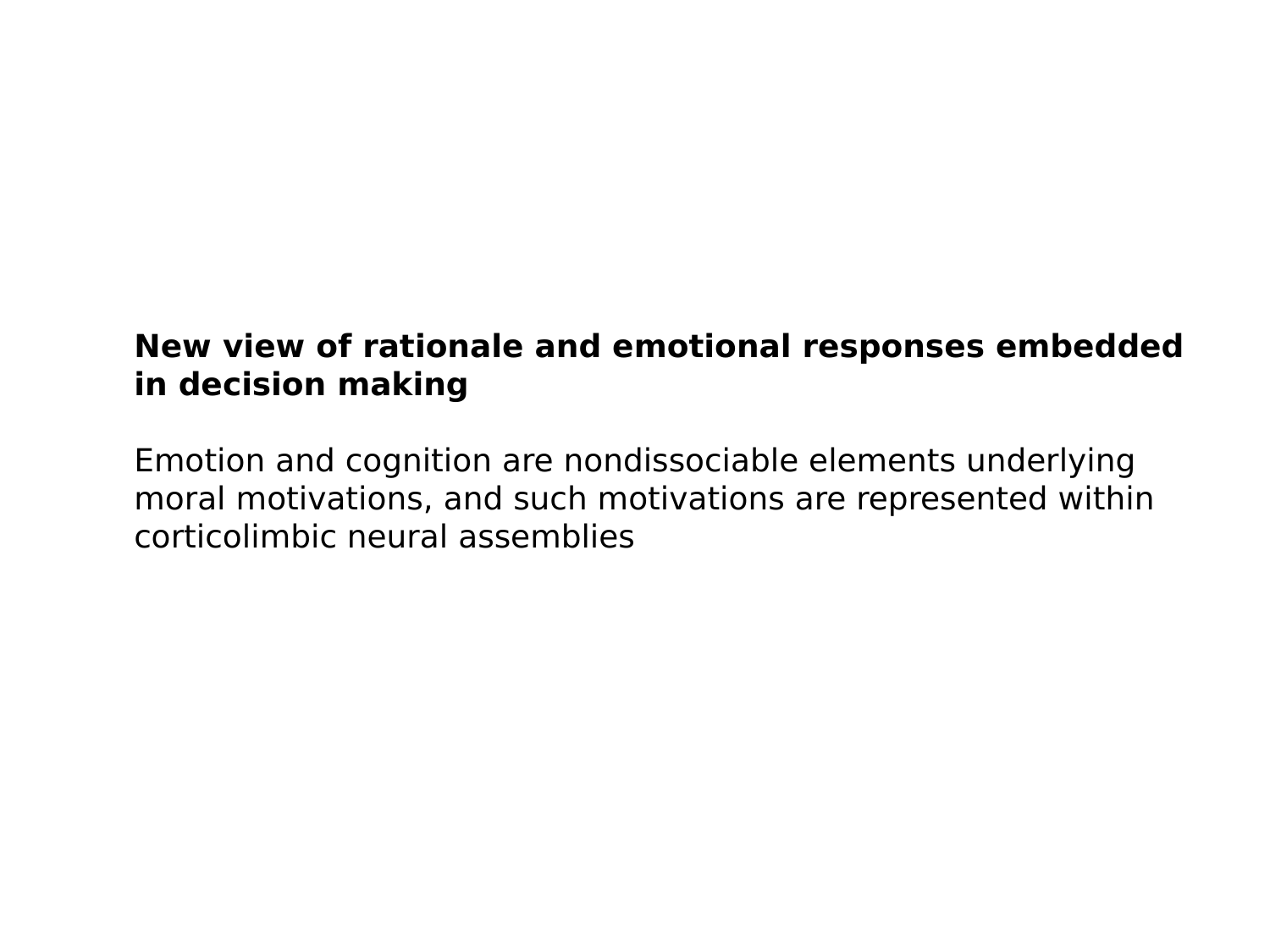

New view of rationale and emotional responses embedded in decision making

Emotion and cognition are nondissociable elements underlying moral motivations, and such motivations are represented within corticolimbic neural assemblies